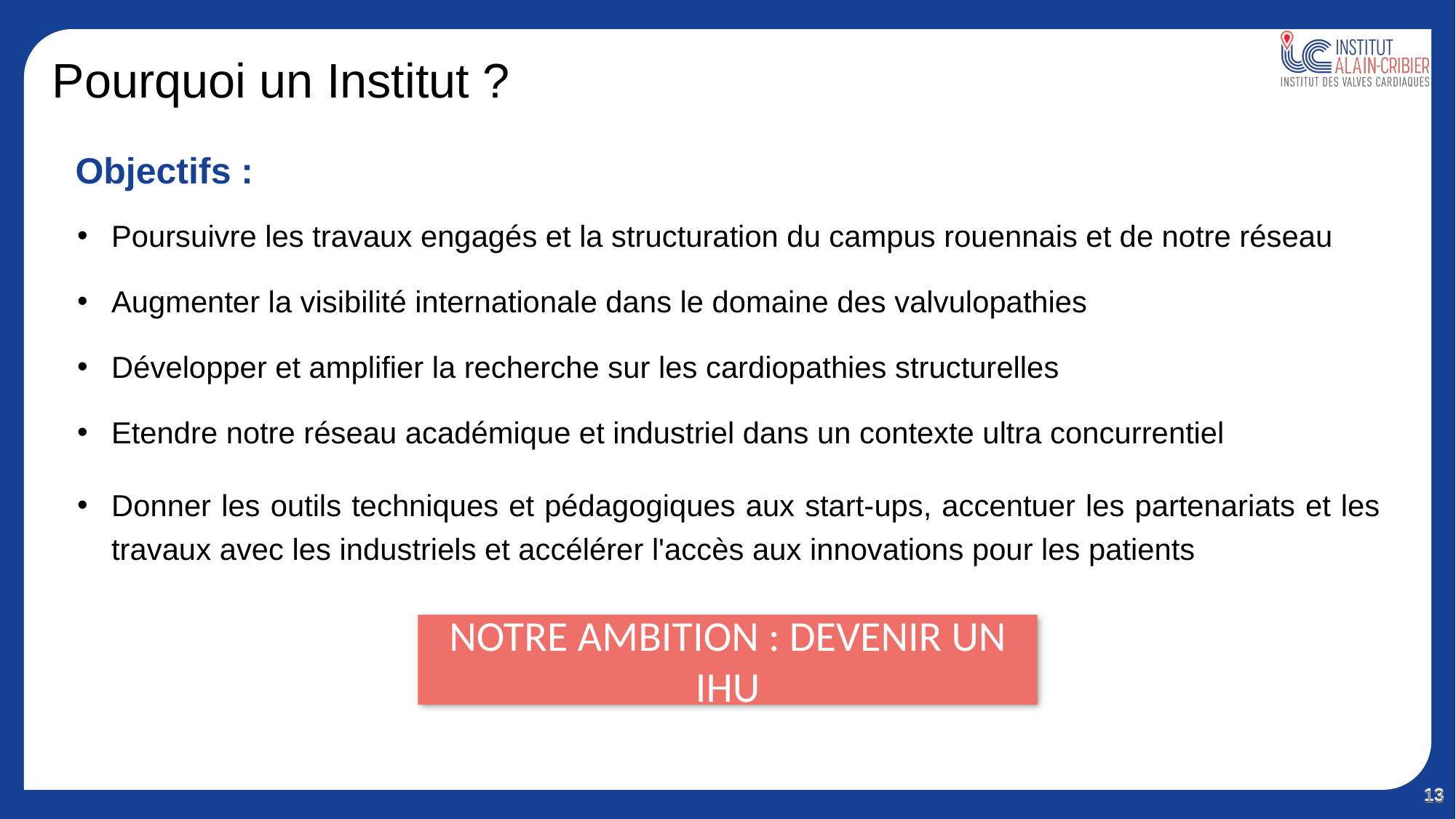

Pourquoi un Institut ?
Objectifs :
Poursuivre les travaux engagés et la structuration du campus rouennais et de notre réseau

Augmenter la visibilité internationale dans le domaine des valvulopathies

Développer et amplifier la recherche sur les cardiopathies structurelles

Etendre notre réseau académique et industriel dans un contexte ultra concurrentiel

Donner les outils techniques et pédagogiques aux start-ups, accentuer les partenariats et les travaux avec les industriels et accélérer l'accès aux innovations pour les patients
Notre ambition : Devenir un IHU
13